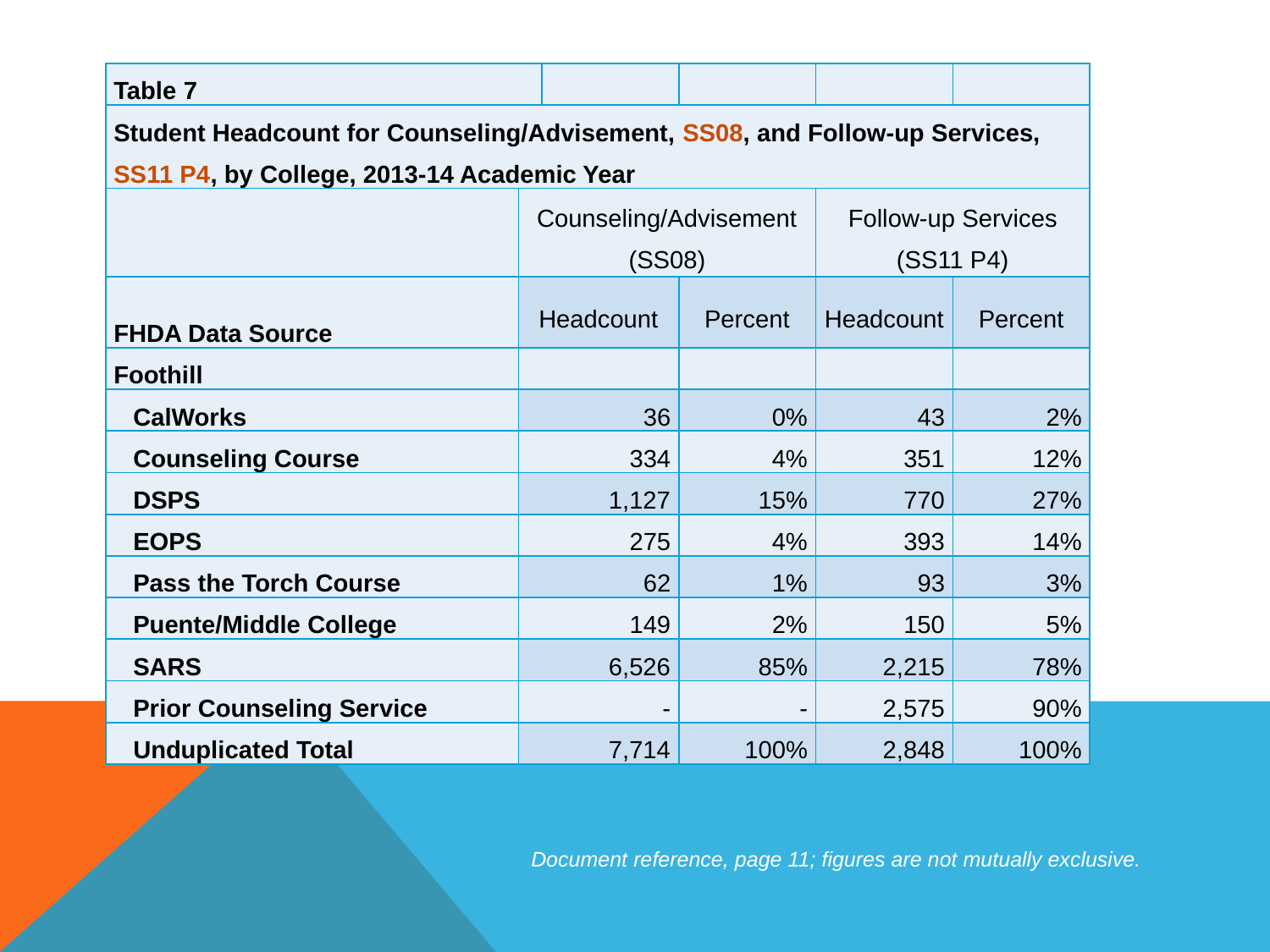

| Table 7 |  |  |  |  |  |
| --- | --- | --- | --- | --- | --- |
| Student Headcount for Counseling/Advisement, SS08, and Follow-up Services, SS11 P4, by College, 2013-14 Academic Year |  |  |  |  |  |
|  | Counseling/Advisement (SS08) |  |  | Follow-up Services (SS11 P4) |  |
| FHDA Data Source | Headcount |  | Percent | Headcount | Percent |
| Foothill |  |  |  |  |  |
| CalWorks | 36 |  | 0% | 43 | 2% |
| Counseling Course | 334 |  | 4% | 351 | 12% |
| DSPS | 1,127 |  | 15% | 770 | 27% |
| EOPS | 275 |  | 4% | 393 | 14% |
| Pass the Torch Course | 62 |  | 1% | 93 | 3% |
| Puente/Middle College | 149 |  | 2% | 150 | 5% |
| SARS | 6,526 |  | 85% | 2,215 | 78% |
| Prior Counseling Service | - |  | - | 2,575 | 90% |
| Unduplicated Total | 7,714 |  | 100% | 2,848 | 100% |
Document reference, page 11; figures are not mutually exclusive.